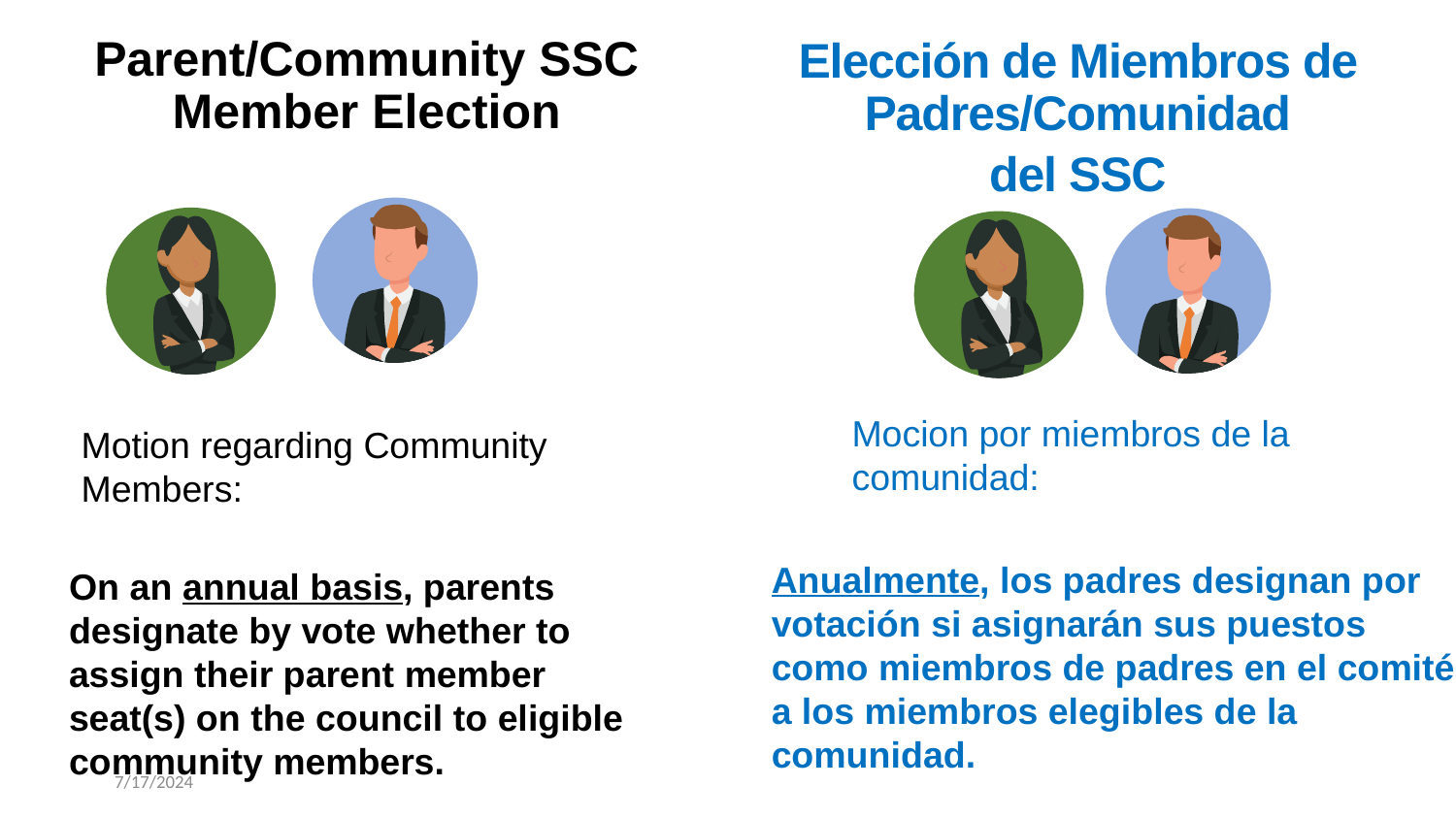

# Parent/Community SSC Member Election
Elección de Miembros de Padres/Comunidad
del SSC

Mocion por miembros de la comunidad:
Motion regarding Community Members:
Anualmente, los padres designan por votación si asignarán sus puestos como miembros de padres en el comité a los miembros elegibles de la comunidad.

On an annual basis, parents designate by vote whether to assign their parent member seat(s) on the council to eligible community members.
7/17/2024